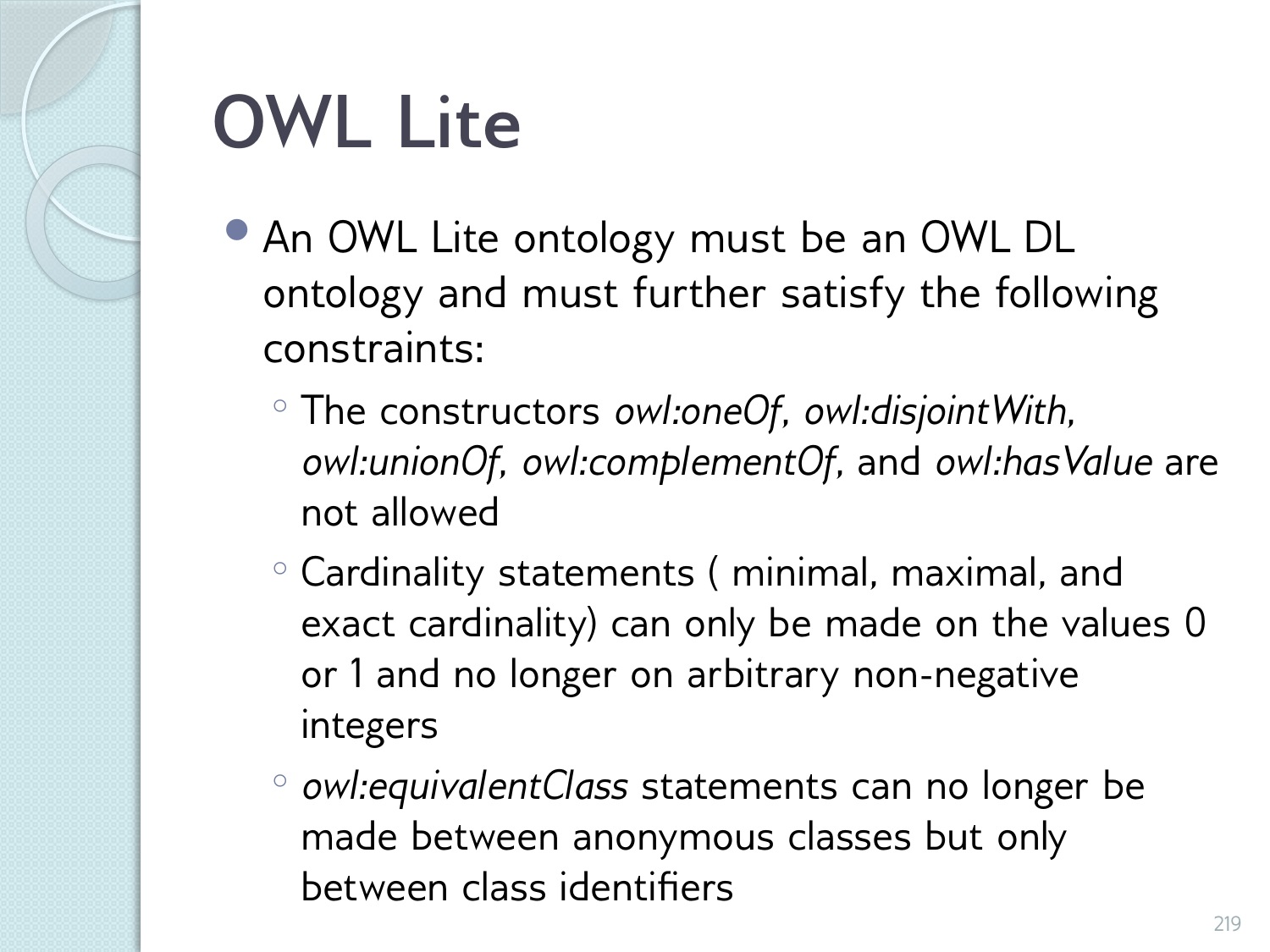

# OWL Lite
An OWL Lite ontology must be an OWL DL ontology and must further satisfy the following constraints:
The constructors owl:oneOf, owl:disjointWith, owl:unionOf, owl:complementOf, and owl:hasValue are not allowed
Cardinality statements ( minimal, maximal, and exact cardinality) can only be made on the values 0 or 1 and no longer on arbitrary non-negative integers
owl:equivalentClass statements can no longer be made between anonymous classes but only between class identifiers
219